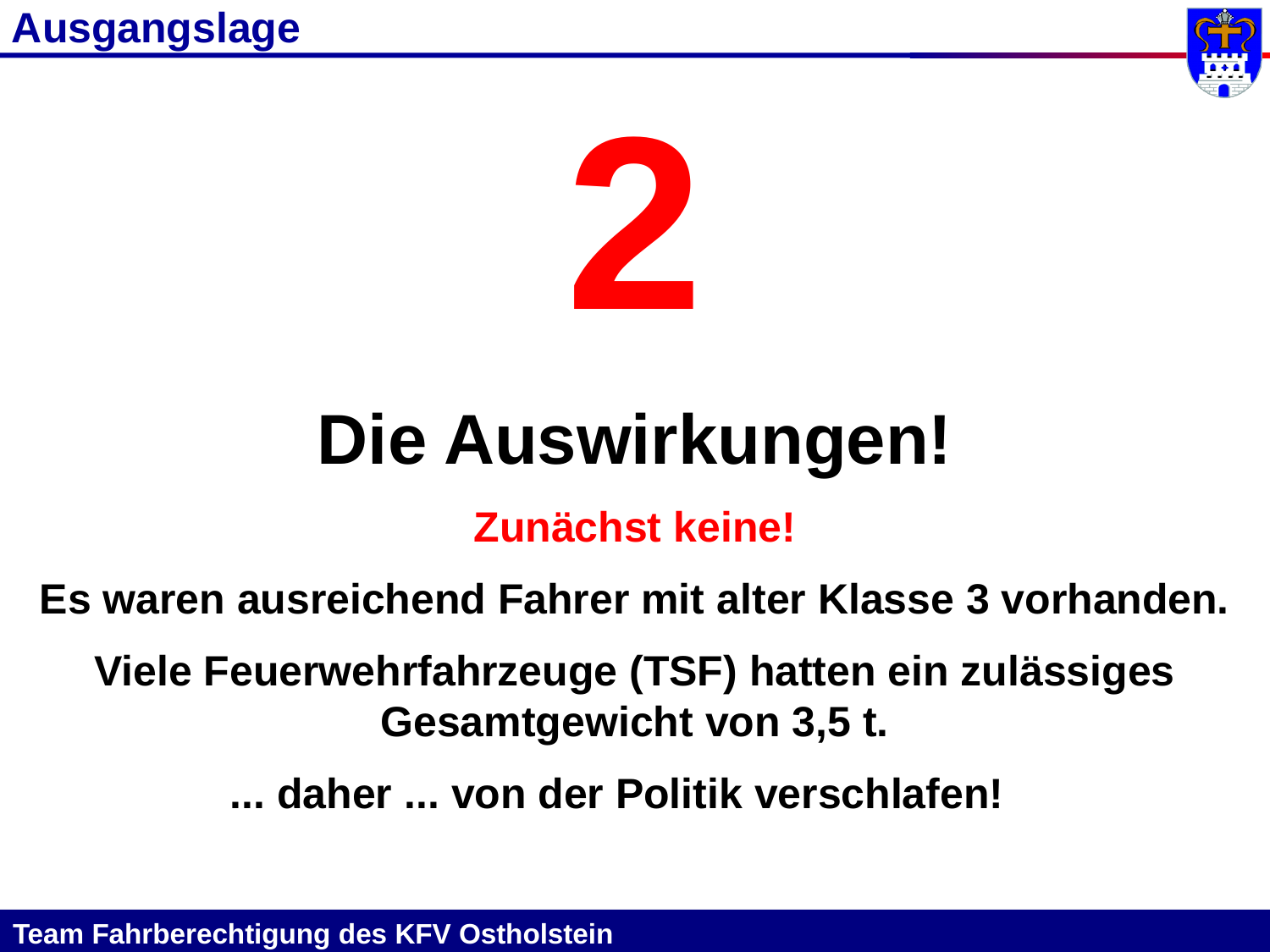

Ausgangslage

2
Die Auswirkungen!
Zunächst keine!
Es waren ausreichend Fahrer mit alter Klasse 3 vorhanden.
Viele Feuerwehrfahrzeuge (TSF) hatten ein zulässiges Gesamtgewicht von 3,5 t.
... daher ... von der Politik verschlafen!
Team Fahrberechtigung des KFV Ostholstein